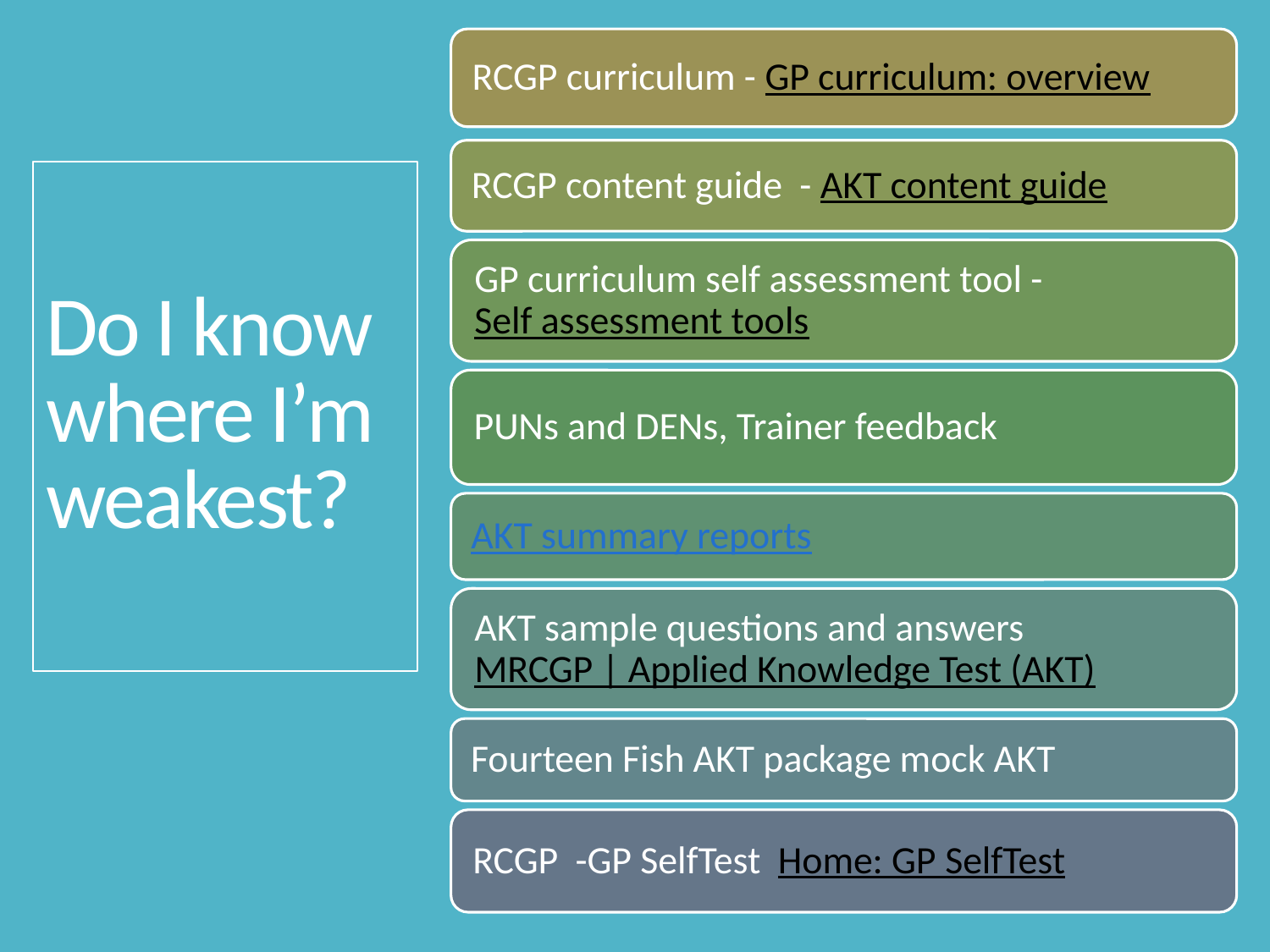

RCGP curriculum - GP curriculum: overview
RCGP content guide  - AKT content guide
GP curriculum self assessment tool - Self assessment tools
PUNs and DENs, Trainer feedback
AKT summary reports
AKT sample questions and answers MRCGP | Applied Knowledge Test (AKT)
Fourteen Fish AKT package mock AKT
RCGP  -GP SelfTest  Home: GP SelfTest
# Do I know where I’m weakest?